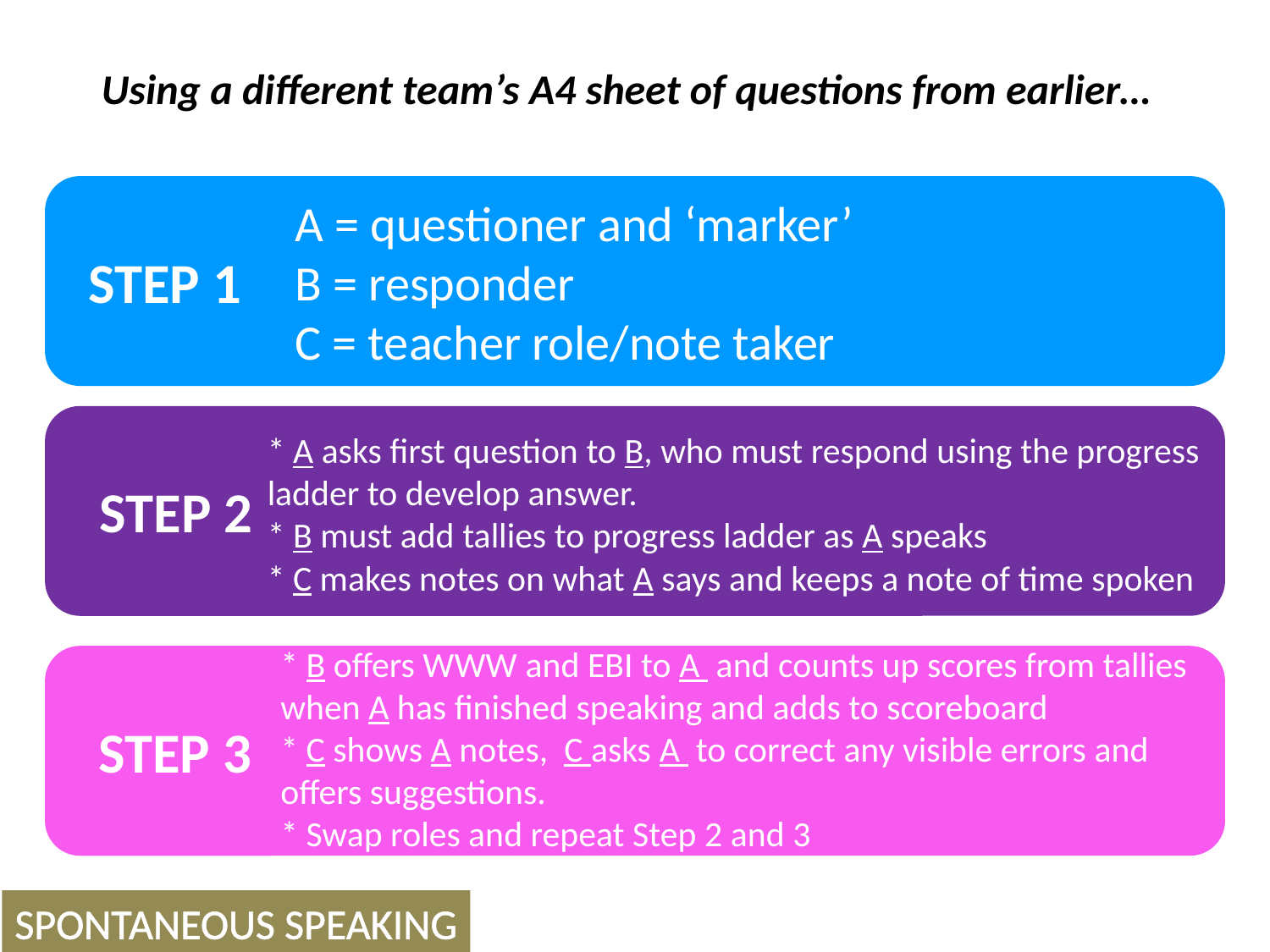

Using a different team’s A4 sheet of questions from earlier…

A = questioner and ‘marker’
B = responder
C = teacher role/note taker
STEP 1

* A asks first question to B, who must respond using the progress ladder to develop answer.
* B must add tallies to progress ladder as A speaks
* C makes notes on what A says and keeps a note of time spoken
STEP 2
* B offers WWW and EBI to A  and counts up scores from tallies when A has finished speaking and adds to scoreboard
* C shows A notes,  C asks A  to correct any visible errors and offers suggestions.
* Swap roles and repeat Step 2 and 3

STEP 3
SPONTANEOUS SPEAKING